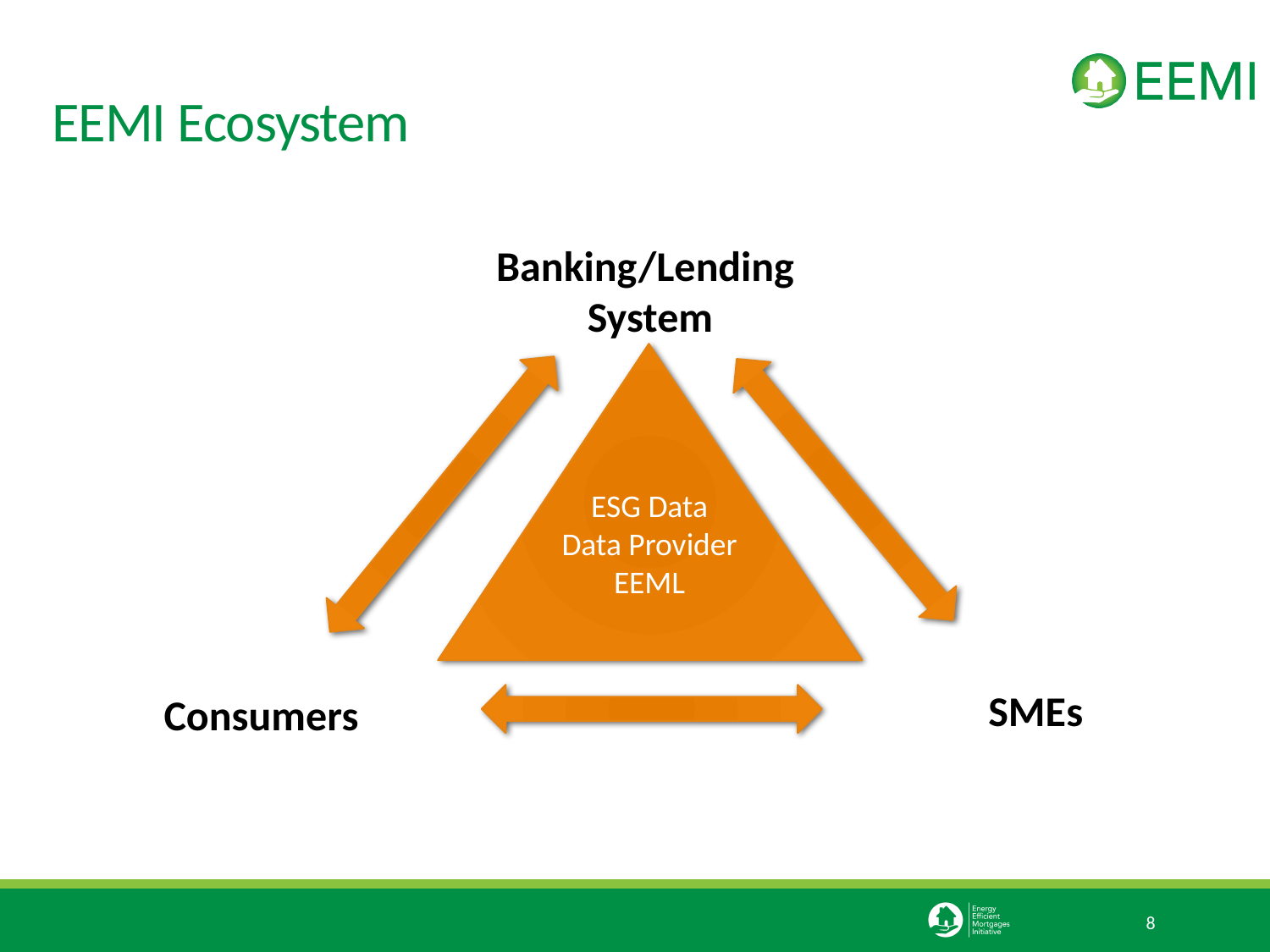

EEMI Ecosystem
Banking/Lending
System

ESG Data
Data Provider
EEML

SMEs
Consumers
8